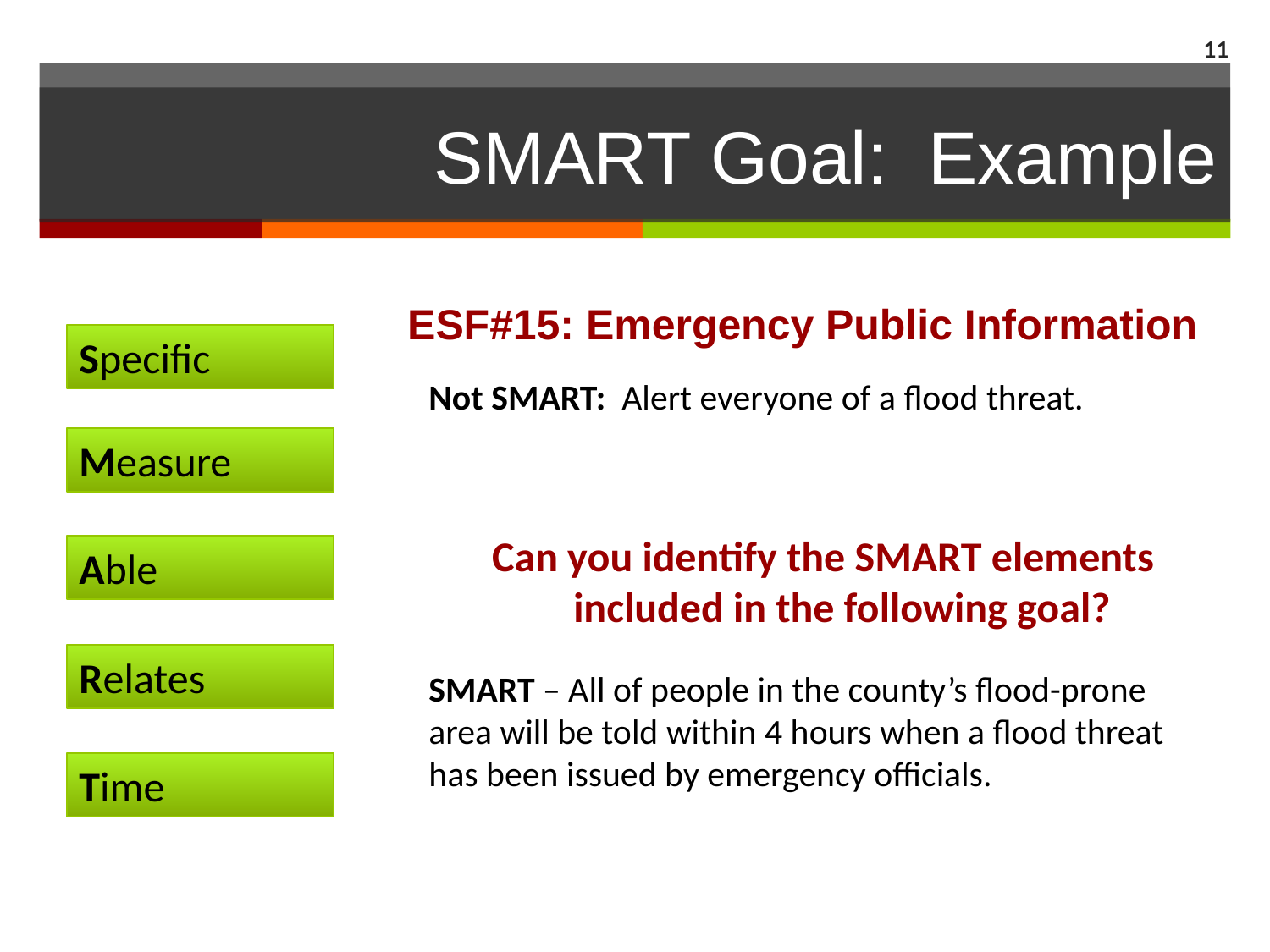

11
# SMART Goal:  Example
ESF#15: Emergency Public Information
Specific
Not SMART:  Alert everyone of a flood threat.

Can you identify the SMART elements included in the following goal?
SMART – All of people in the county’s flood-prone area will be told within 4 hours when a flood threat has been issued by emergency officials.

Measure
Able
Relates
Time